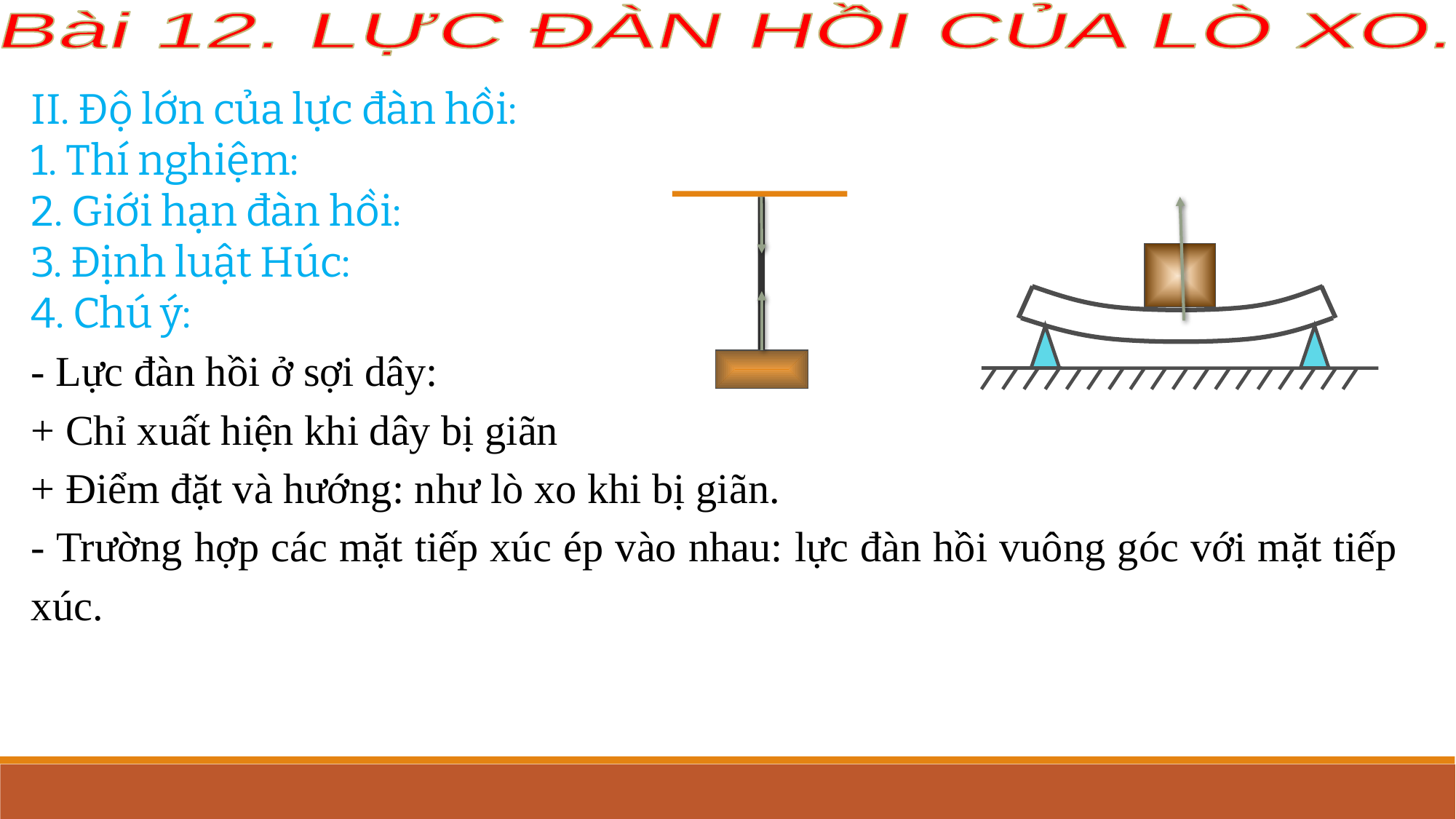

Bài 12. LỰC ĐÀN HỒI CỦA LÒ XO.
II. Độ lớn của lực đàn hồi:
1. Thí nghiệm:
2. Giới hạn đàn hồi:
3. Định luật Húc:
4. Chú ý:
- Lực đàn hồi ở sợi dây:
+ Chỉ xuất hiện khi dây bị giãn
+ Điểm đặt và hướng: như lò xo khi bị giãn.
- Trường hợp các mặt tiếp xúc ép vào nhau: lực đàn hồi vuông góc với mặt tiếp xúc.